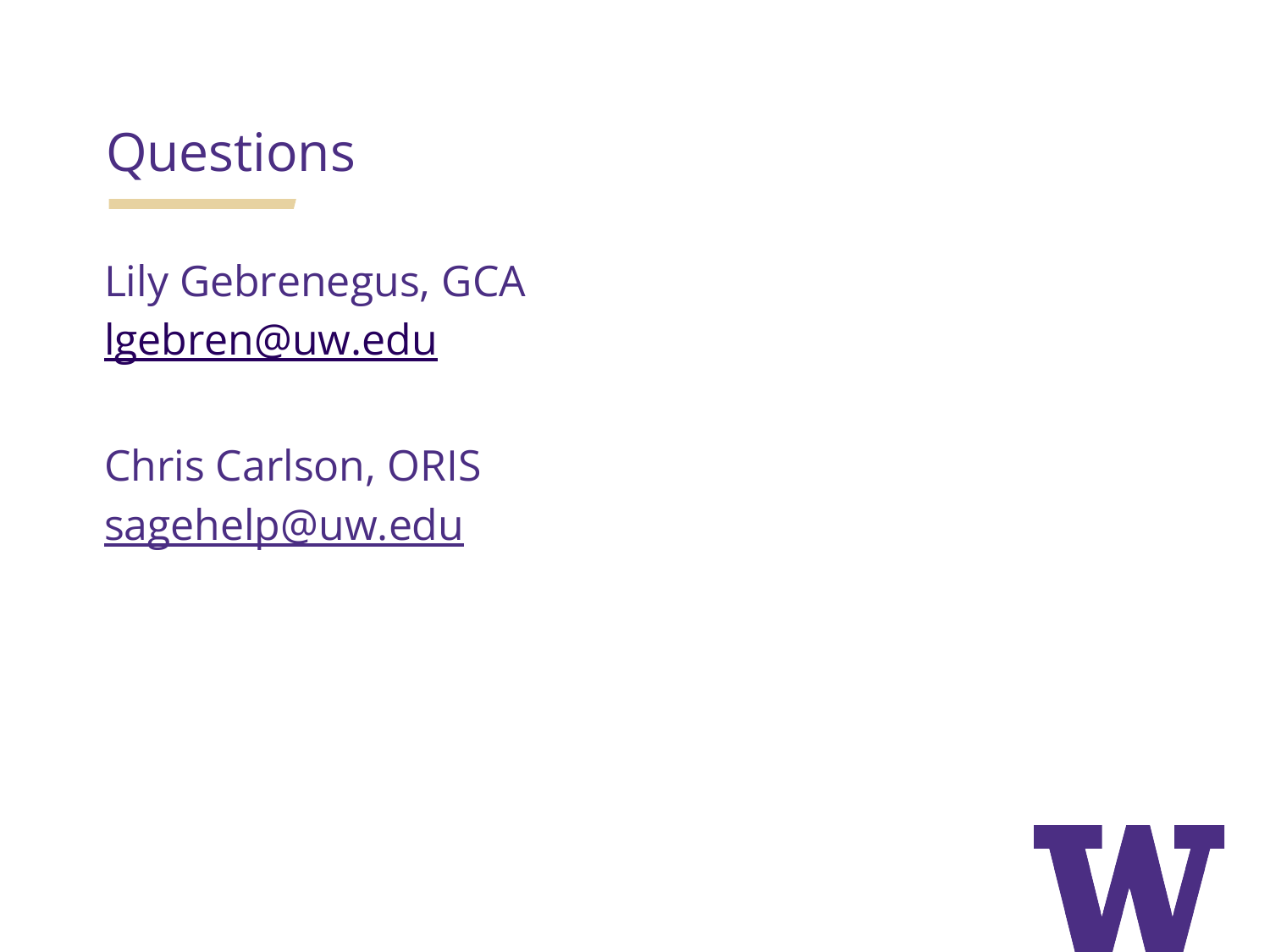

Questions
Lily Gebrenegus, GCA
lgebren@uw.edu

Chris Carlson, ORIS
sagehelp@uw.edu